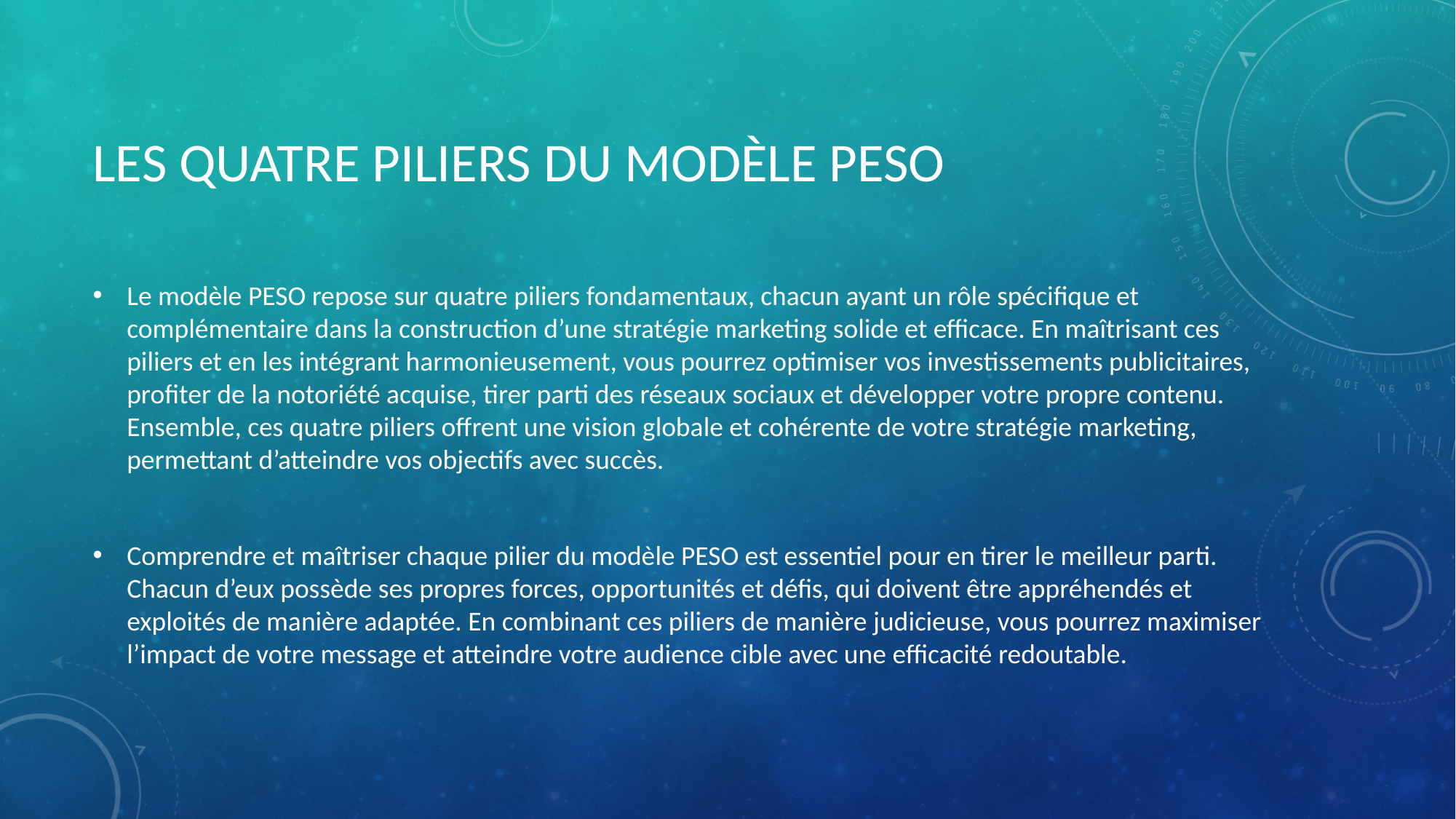

# Les quatre piliers du modèle PESO
Le modèle PESO repose sur quatre piliers fondamentaux, chacun ayant un rôle spécifique et complémentaire dans la construction d’une stratégie marketing solide et efficace. En maîtrisant ces piliers et en les intégrant harmonieusement, vous pourrez optimiser vos investissements publicitaires, profiter de la notoriété acquise, tirer parti des réseaux sociaux et développer votre propre contenu. Ensemble, ces quatre piliers offrent une vision globale et cohérente de votre stratégie marketing, permettant d’atteindre vos objectifs avec succès.

Comprendre et maîtriser chaque pilier du modèle PESO est essentiel pour en tirer le meilleur parti. Chacun d’eux possède ses propres forces, opportunités et défis, qui doivent être appréhendés et exploités de manière adaptée. En combinant ces piliers de manière judicieuse, vous pourrez maximiser l’impact de votre message et atteindre votre audience cible avec une efficacité redoutable.